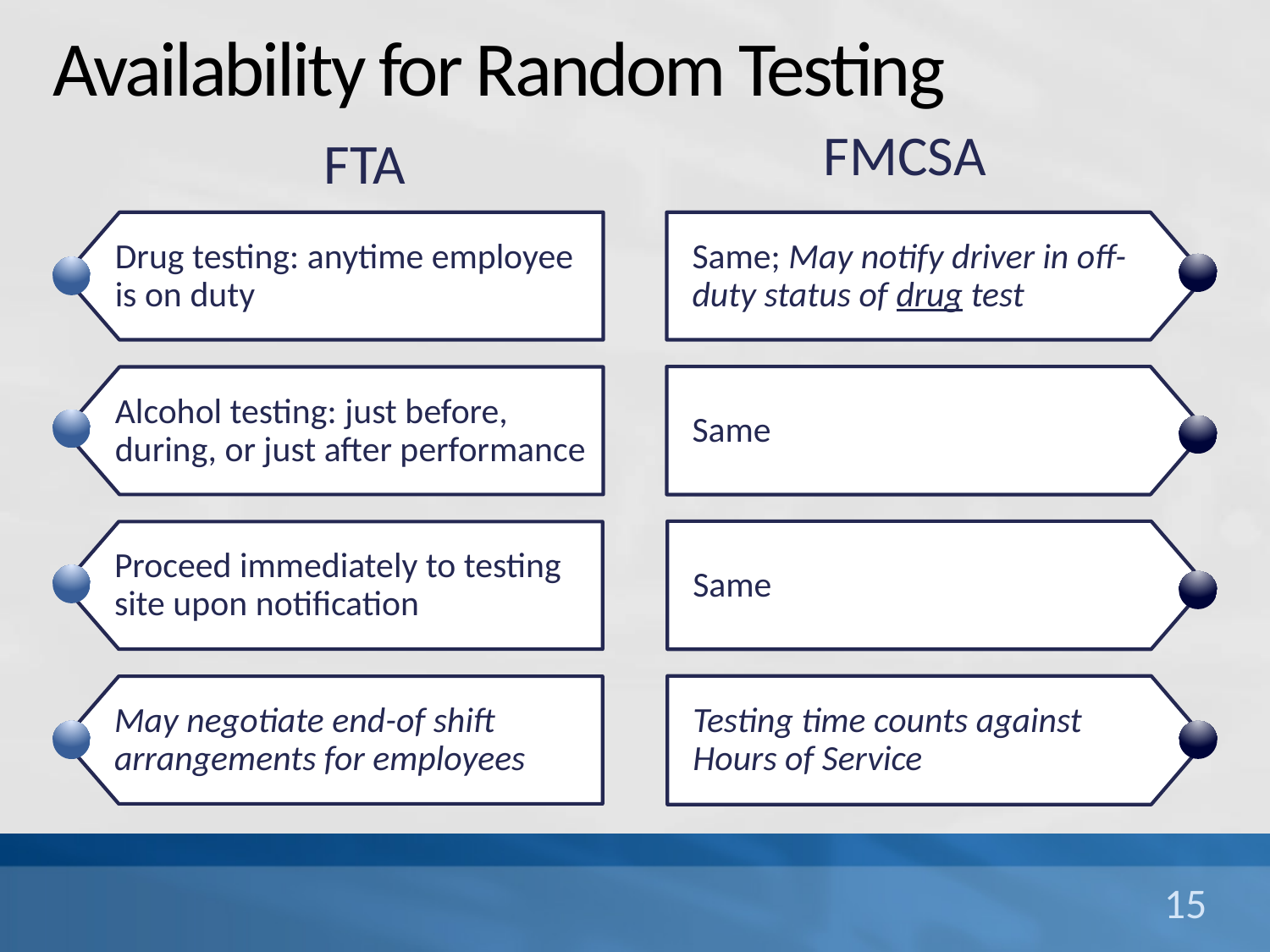

# Availability for Random Testing
FMCSA
FTA
Drug testing: anytime employee is on duty
Alcohol testing: just before, during, or just after performance
Proceed immediately to testing site upon notification
May negotiate end-of shift arrangements for employees
Same; May notify driver in off- duty status of drug test
Same
Same
Testing time counts against Hours of Service